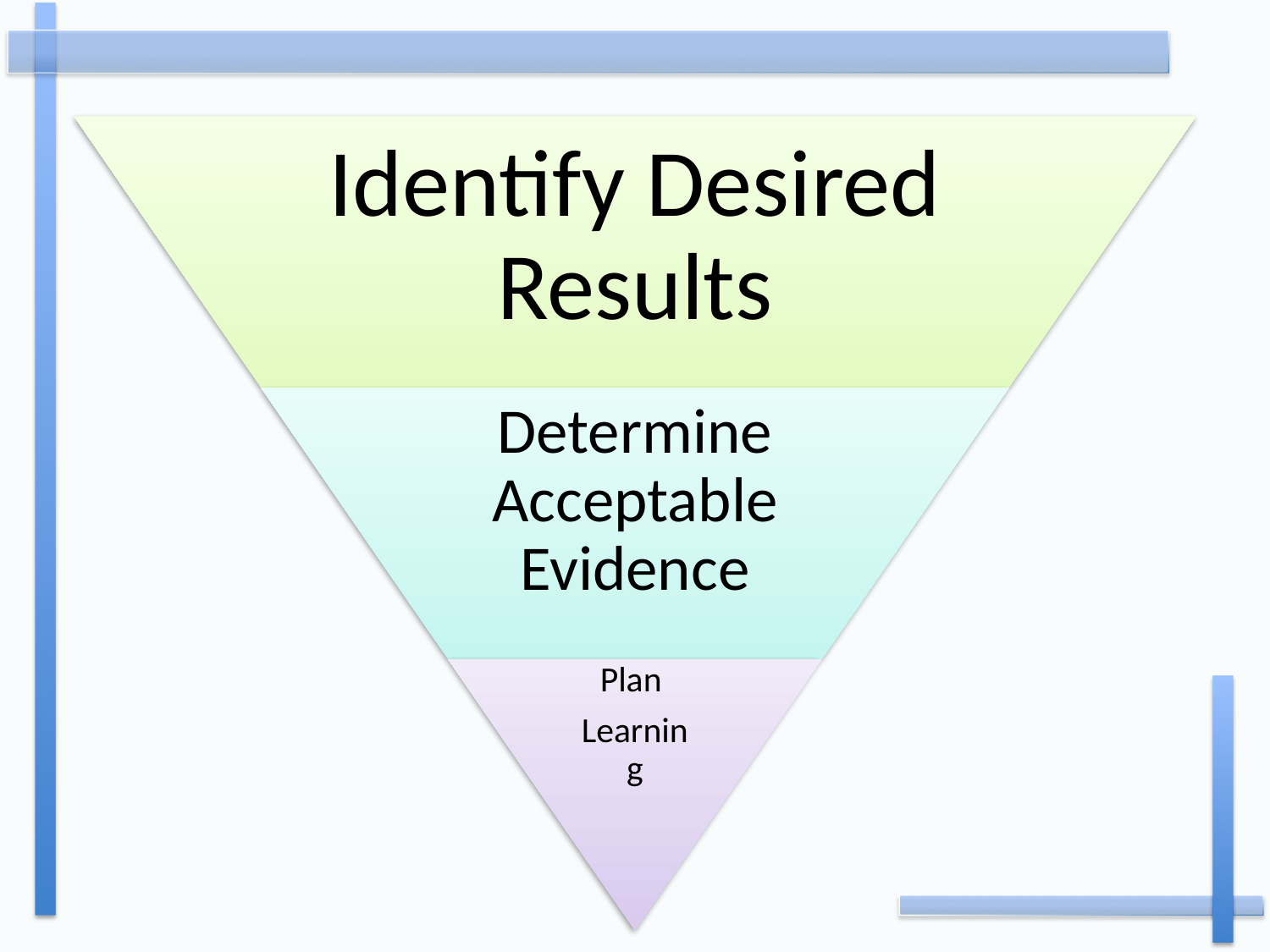

Identify Desired Results
Determine Acceptable Evidence
Plan
Learning